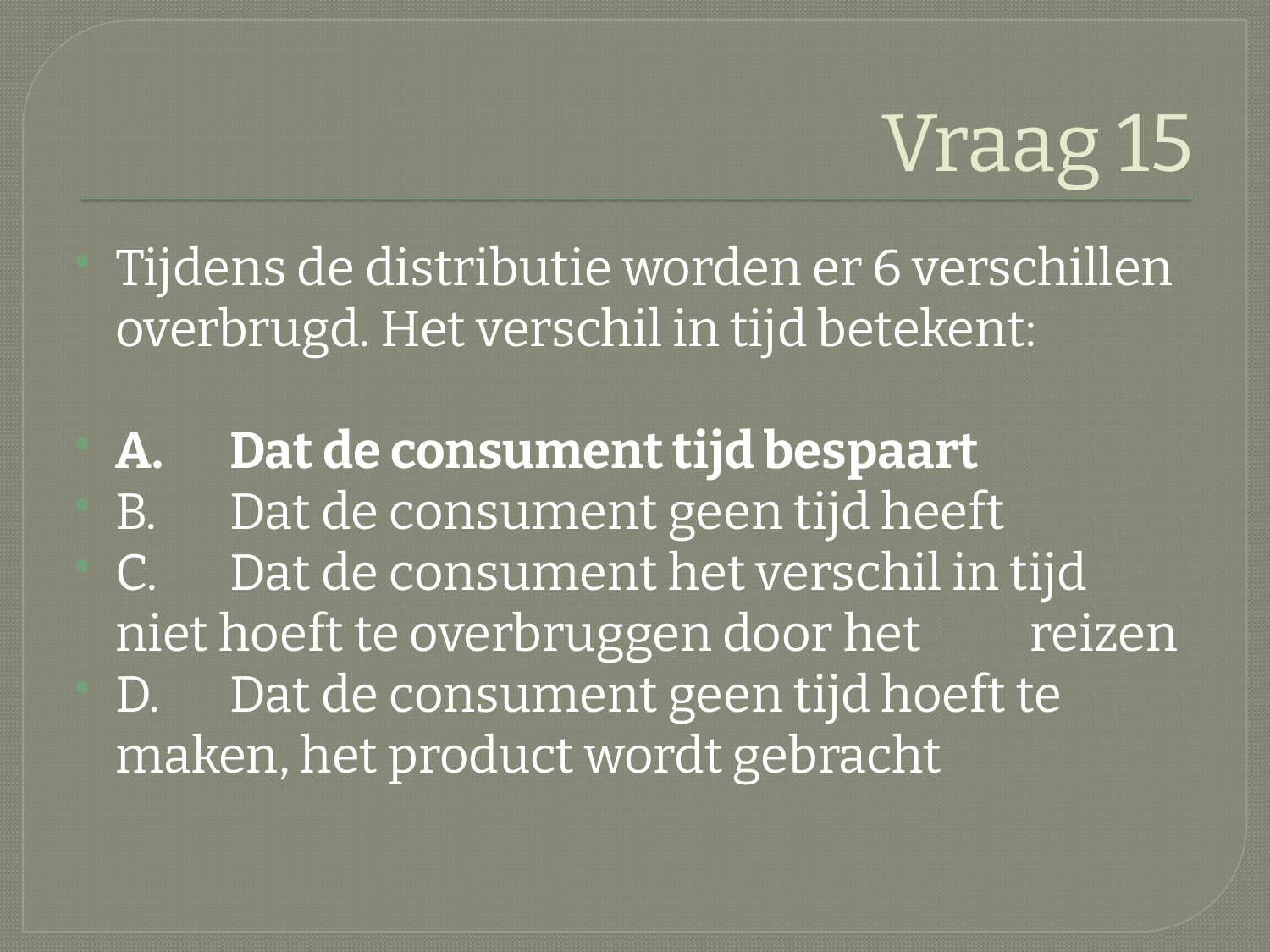

# Vraag 15
Tijdens de distributie worden er 6 verschillen overbrugd. Het verschil in tijd betekent:

A. 	Dat de consument tijd bespaart
B. 	Dat de consument geen tijd heeft
C. 	Dat de consument het verschil in tijd 	niet hoeft te overbruggen door het 	reizen
D. 	Dat de consument geen tijd hoeft te 	maken, het product wordt gebracht